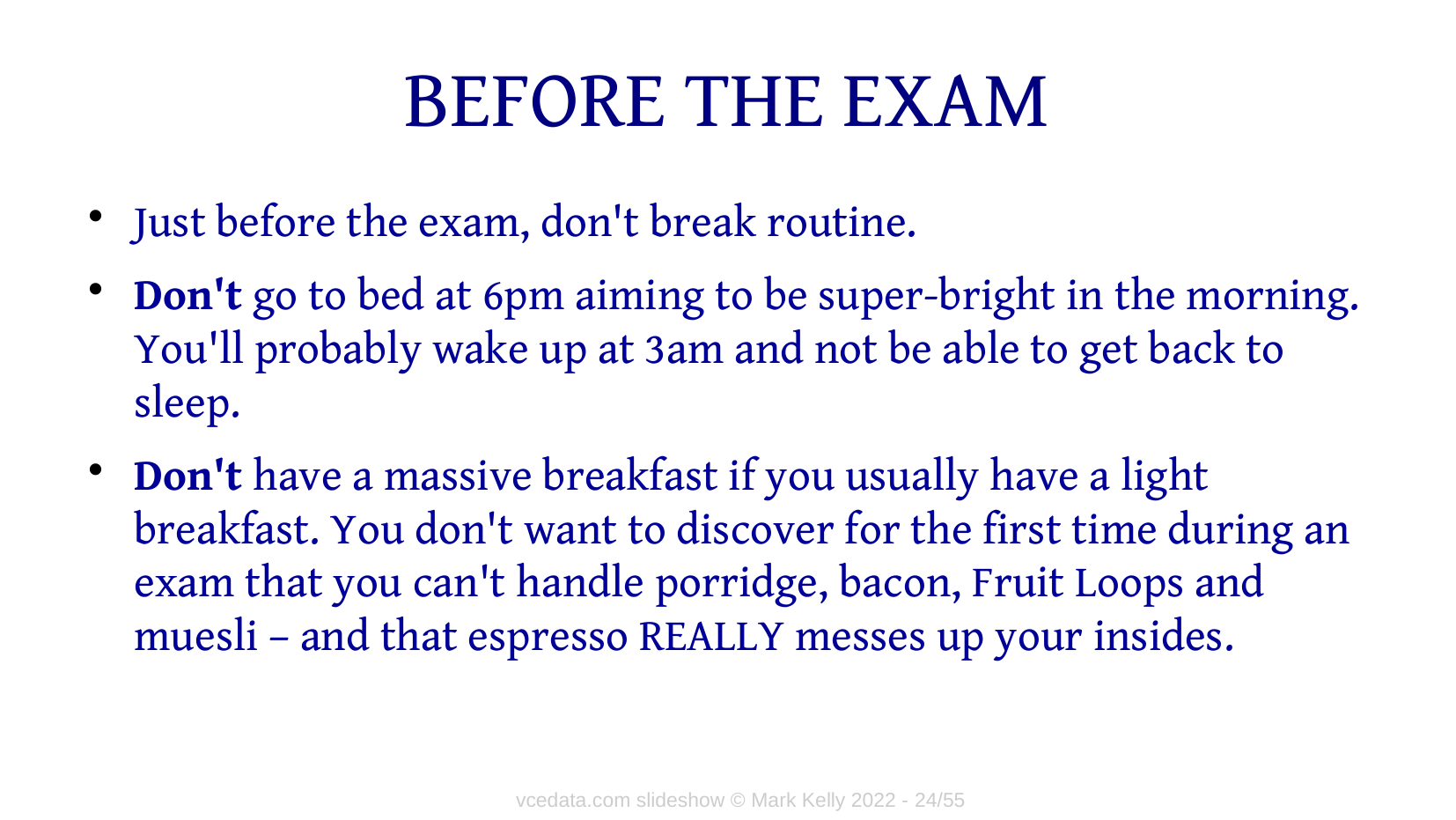

# BEFORE THE EXAM
Just before the exam, don't break routine.
Don't go to bed at 6pm aiming to be super-bright in the morning. You'll probably wake up at 3am and not be able to get back to sleep.
Don't have a massive breakfast if you usually have a light breakfast. You don't want to discover for the first time during an exam that you can't handle porridge, bacon, Fruit Loops and muesli – and that espresso REALLY messes up your insides.
vcedata.com slideshow © Mark Kelly 2022 - 24/24